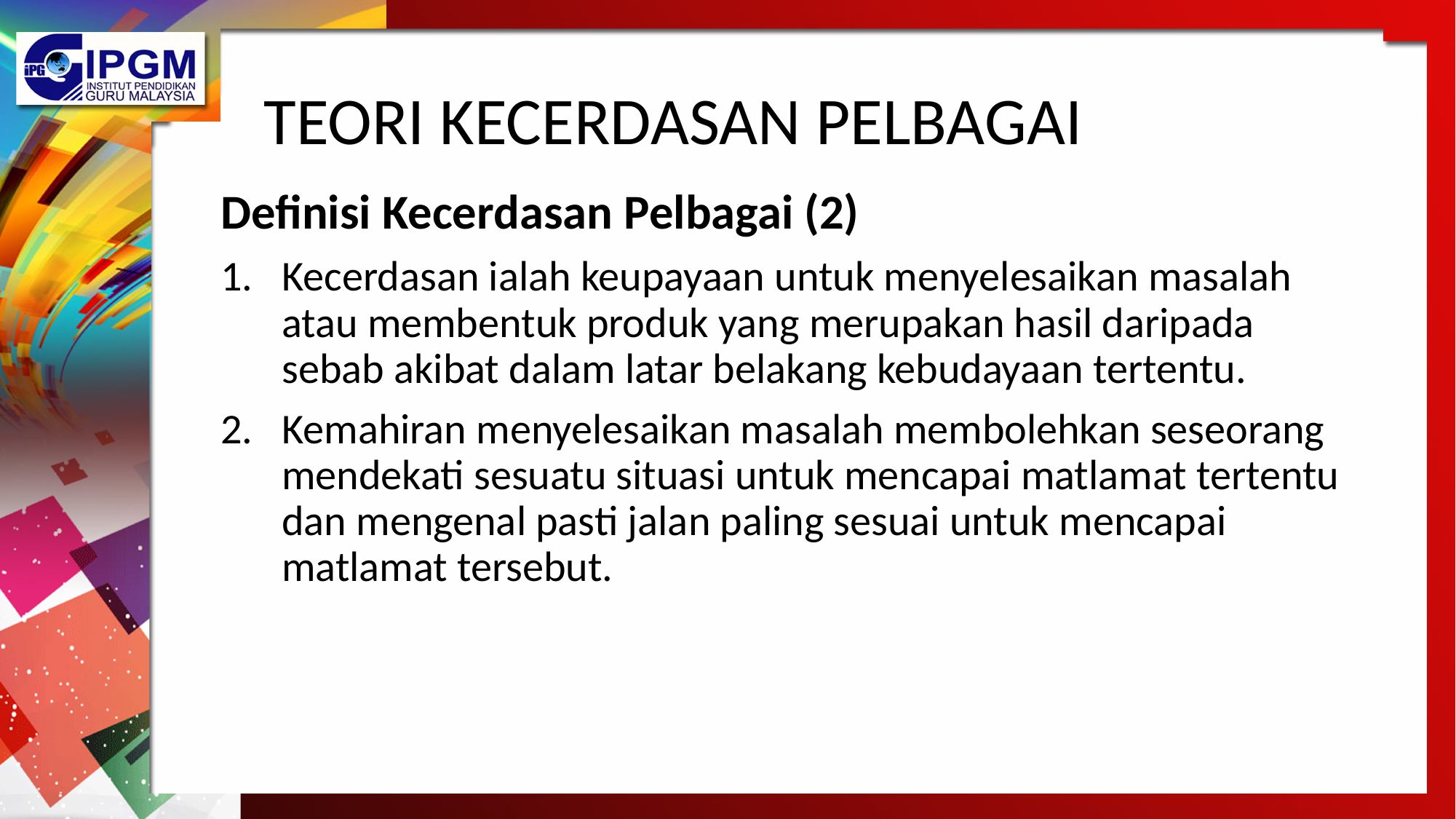

# TEORI KECERDASAN PELBAGAI
Definisi Kecerdasan Pelbagai (2)
Kecerdasan ialah keupayaan untuk menyelesaikan masalah atau membentuk produk yang merupakan hasil daripada sebab akibat dalam latar belakang kebudayaan tertentu.
Kemahiran menyelesaikan masalah membolehkan seseorang mendekati sesuatu situasi untuk mencapai matlamat tertentu dan mengenal pasti jalan paling sesuai untuk mencapai matlamat tersebut.